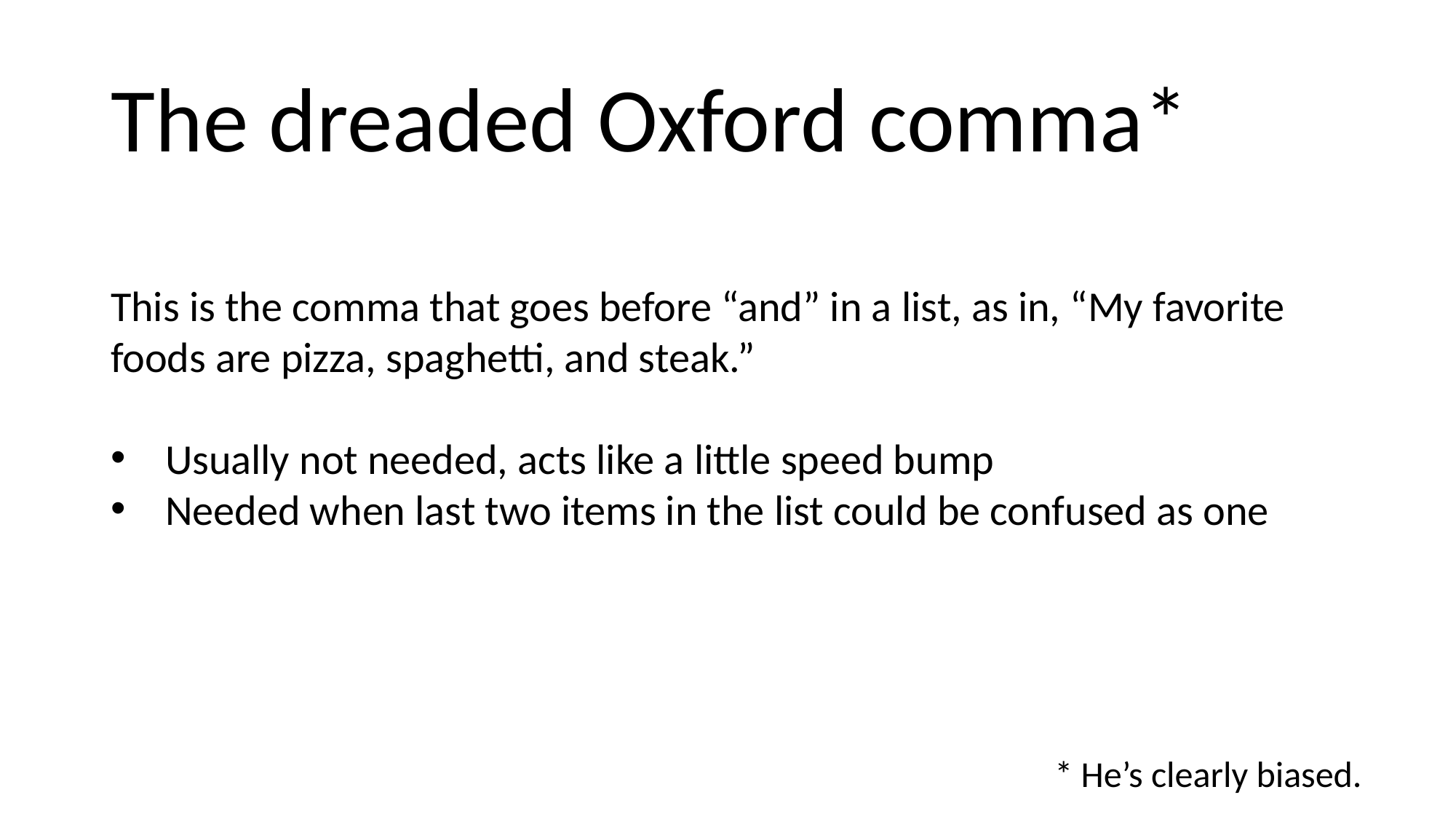

# The dreaded Oxford comma*
This is the comma that goes before “and” in a list, as in, “My favorite foods are pizza, spaghetti, and steak.”

Usually not needed, acts like a little speed bump
Needed when last two items in the list could be confused as one

* He’s clearly biased.